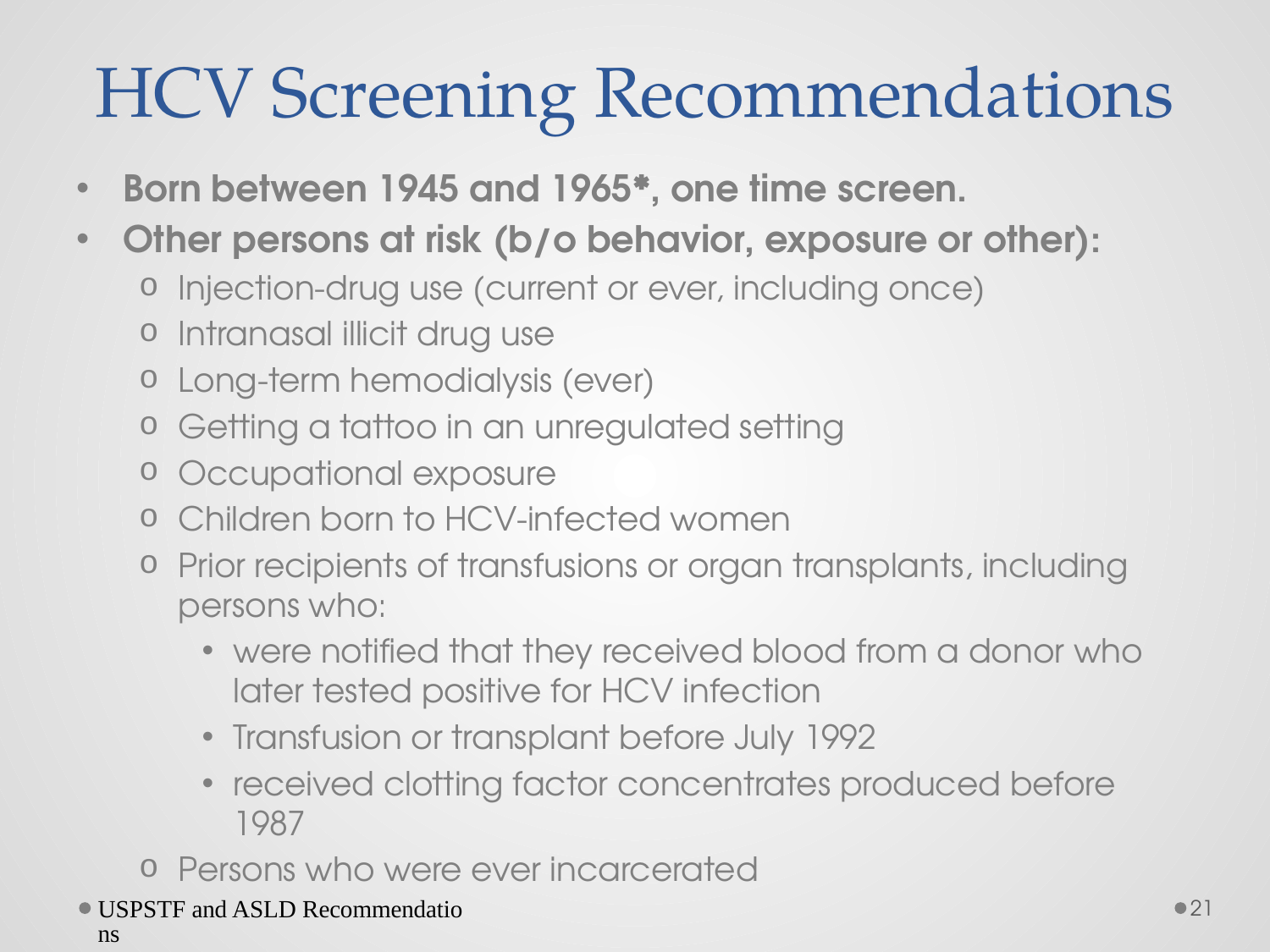

# HCV Screening Recommendations
Born between 1945 and 1965*, one time screen.
Other persons at risk (b/o behavior, exposure or other):
Injection-drug use (current or ever, including once)
Intranasal illicit drug use
Long-term hemodialysis (ever)
Getting a tattoo in an unregulated setting
Occupational exposure
Children born to HCV-infected women
Prior recipients of transfusions or organ transplants, including persons who:
were notified that they received blood from a donor who later tested positive for HCV infection
Transfusion or transplant before July 1992
received clotting factor concentrates produced before 1987
Persons who were ever incarcerated

USPSTF and ASLD Recommendations
21